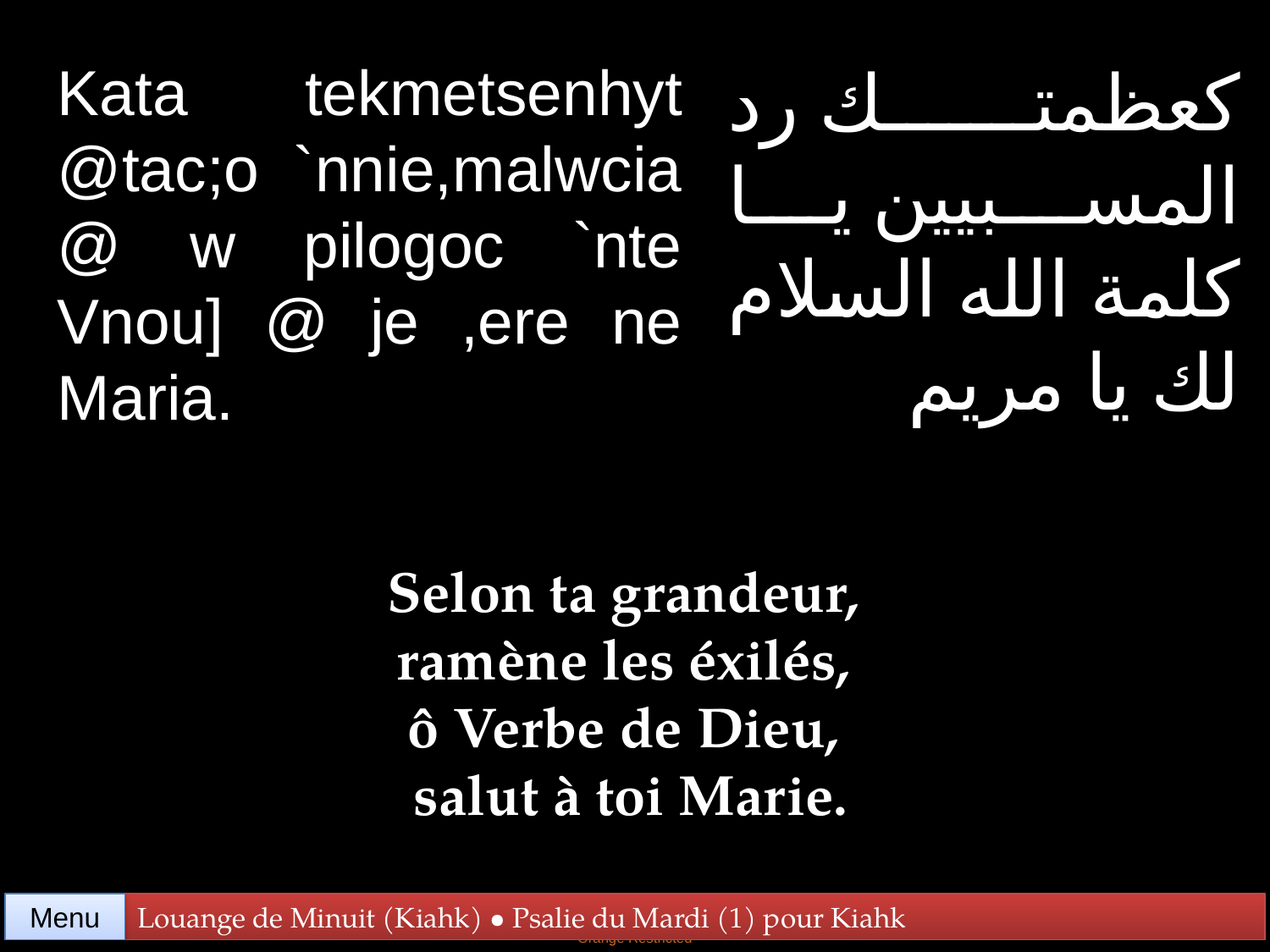

Kata tekmetsenhyt @tac;o `nnie,malwcia @ w pilogoc `nte Vnou] @ je ,ere ne Maria.
كعظمتك رد المسبيين يا كلمة الله السلام لك يا مريم

Selon ta grandeur,
ramène les éxilés,
ô Verbe de Dieu,
salut à toi Marie.
Menu
Louange de Minuit (Kiahk) • Psalie du Mardi (1) pour Kiahk